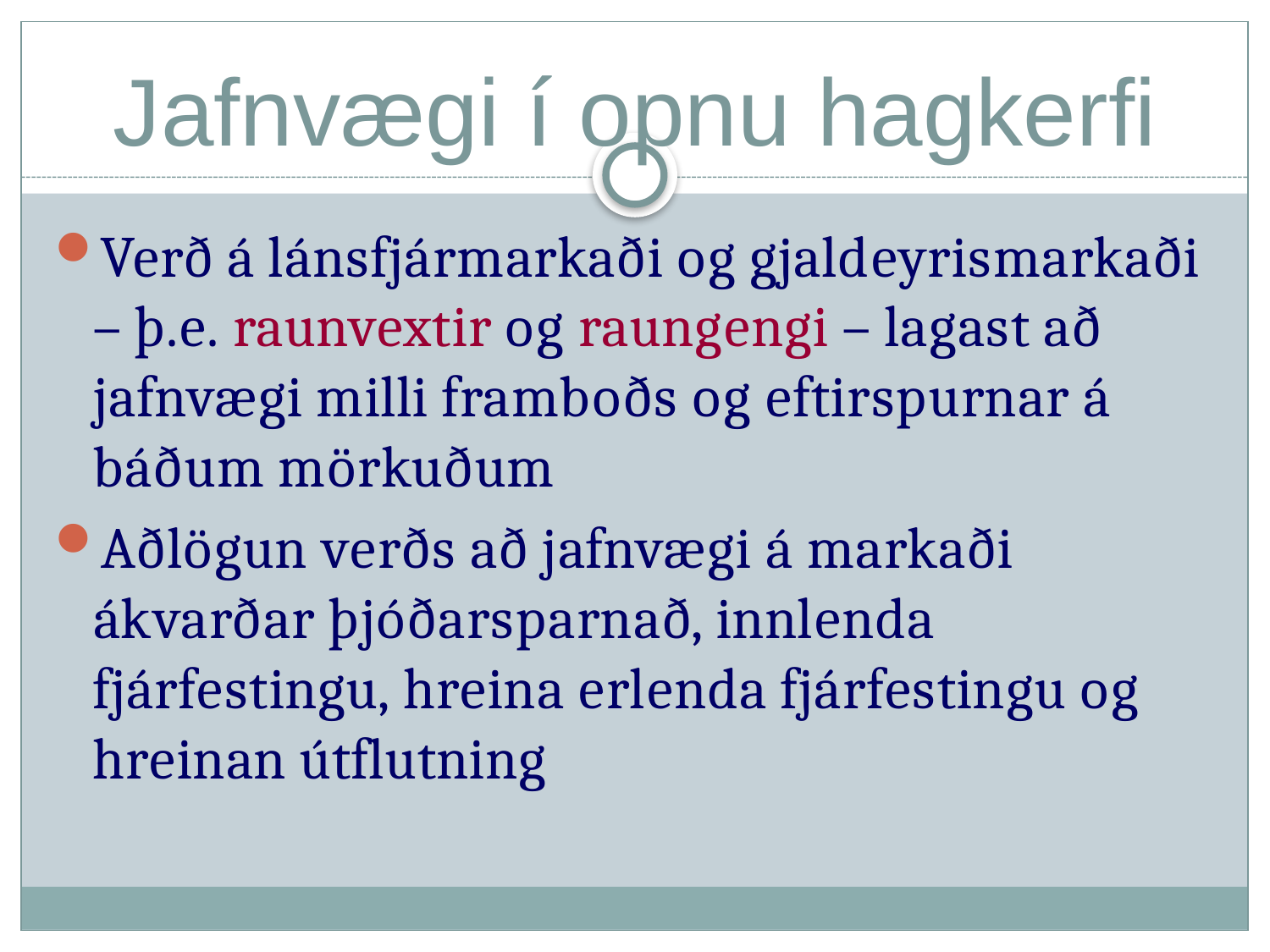

# Jafnvægi í opnu hagkerfi
Verð á lánsfjármarkaði og gjaldeyrismarkaði – þ.e. raunvextir og raungengi – lagast að jafnvægi milli framboðs og eftirspurnar á báðum mörkuðum
Aðlögun verðs að jafnvægi á markaði ákvarðar þjóðarsparnað, innlenda fjárfestingu, hreina erlenda fjárfestingu og hreinan útflutning